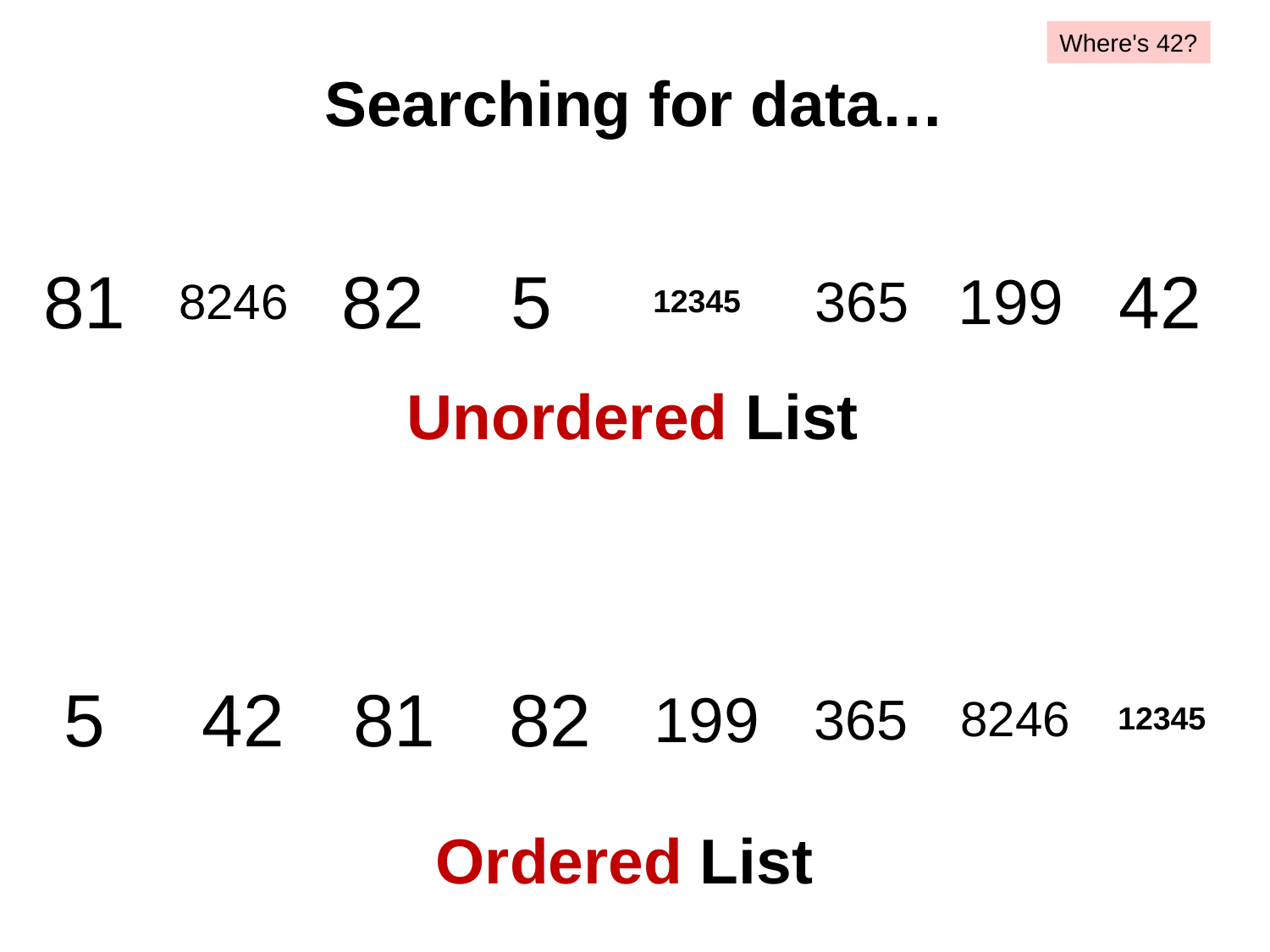

Where's 42?
# Searching for data…
81
82
5
42
199
365
8246
12345
Unordered List
5
42
81
82
199
365
8246
12345
Ordered List